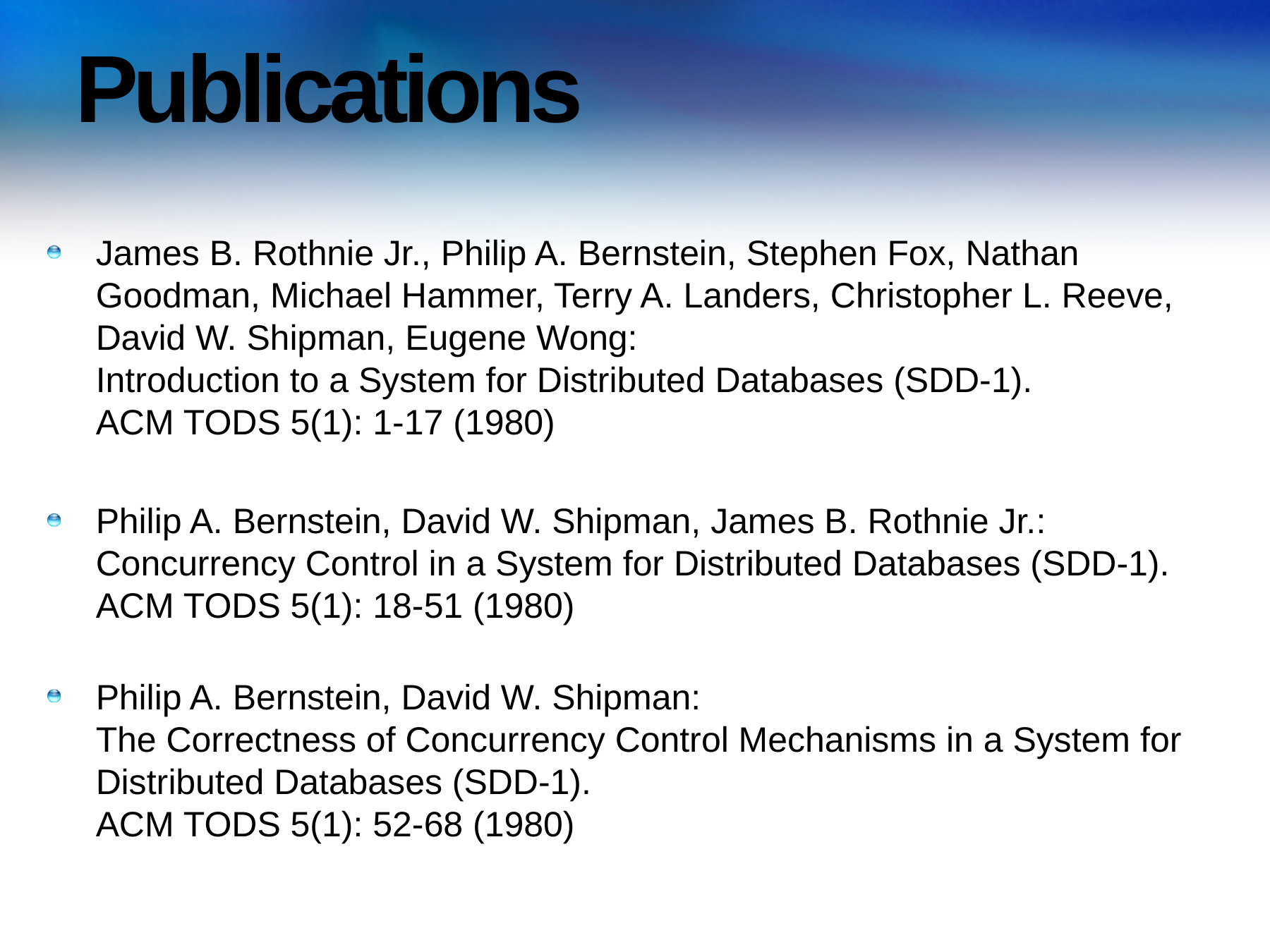

# Publications
James B. Rothnie Jr., Philip A. Bernstein, Stephen Fox, Nathan Goodman, Michael Hammer, Terry A. Landers, Christopher L. Reeve, David W. Shipman, Eugene Wong:
Introduction to a System for Distributed Databases (SDD-1).
ACM TODS 5(1): 1-17 (1980)

Philip A. Bernstein, David W. Shipman, James B. Rothnie Jr.:
Concurrency Control in a System for Distributed Databases (SDD-1).
ACM TODS 5(1): 18-51 (1980)
Philip A. Bernstein, David W. Shipman:
The Correctness of Concurrency Control Mechanisms in a System for Distributed Databases (SDD-1).
ACM TODS 5(1): 52-68 (1980)